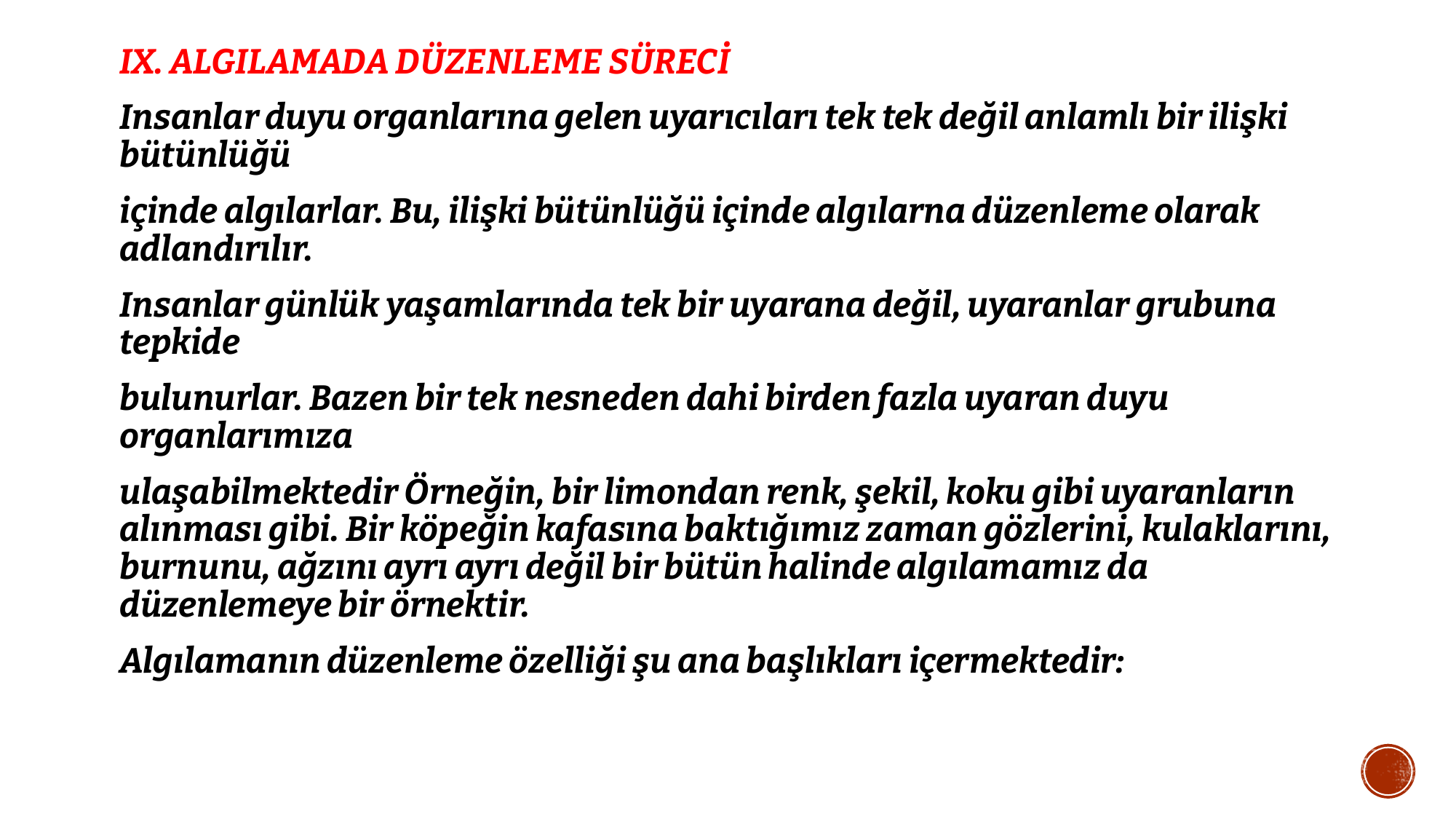

IX. ALGILAMADA DÜZENLEME SÜRECİ
Insanlar duyu organlarına gelen uyarıcıları tek tek değil anlamlı bir ilişki bütünlüğü
içinde algılarlar. Bu, ilişki bütünlüğü içinde algılarna düzenleme olarak adlandırılır.
Insanlar günlük yaşamlarında tek bir uyarana değil, uyaranlar grubuna tepkide
bulunurlar. Bazen bir tek nesneden dahi birden fazla uyaran duyu organlarımıza
ulaşabilmektedir Örneğin, bir limondan renk, şekil, koku gibi uyaranların alınması gibi. Bir köpeğin kafasına baktığımız zaman gözlerini, kulaklarını, burnunu, ağzını ayrı ayrı değil bir bütün halinde algılamamız da düzenlemeye bir örnektir.
Algılamanın düzenleme özelliği şu ana başlıkları içermektedir: